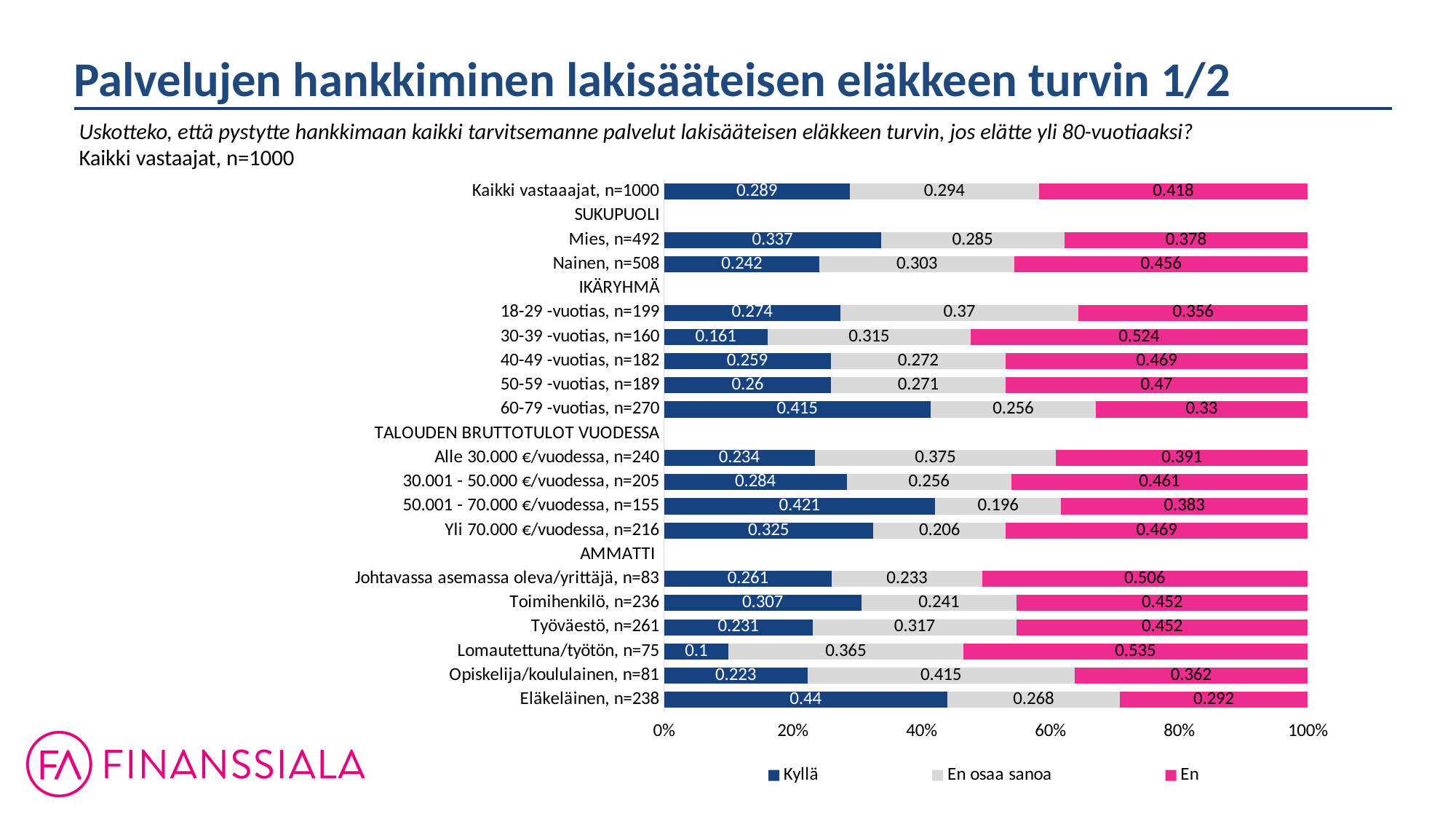

Palvelujen hankkiminen lakisääteisen eläkkeen turvin 1/2
Uskotteko, että pystytte hankkimaan kaikki tarvitsemanne palvelut lakisääteisen eläkkeen turvin, jos elätte yli 80-vuotiaaksi?
Kaikki vastaajat, n=1000

### Chart

| Category | Kyllä | En osaa sanoa | En |
|---|---|---|---|
| Kaikki vastaaajat, n=1000 | 0.289 | 0.294 | 0.418 |
| SUKUPUOLI | None | None | None |
| Mies, n=492 | 0.337 | 0.285 | 0.378 |
| Nainen, n=508 | 0.242 | 0.303 | 0.456 |
| IKÄRYHMÄ | None | None | None |
| 18-29 -vuotias, n=199 | 0.274 | 0.37 | 0.356 |
| 30-39 -vuotias, n=160 | 0.161 | 0.315 | 0.524 |
| 40-49 -vuotias, n=182 | 0.259 | 0.272 | 0.469 |
| 50-59 -vuotias, n=189 | 0.26 | 0.271 | 0.47 |
| 60-79 -vuotias, n=270 | 0.415 | 0.256 | 0.33 |
| TALOUDEN BRUTTOTULOT VUODESSA | None | None | None |
| Alle 30.000 €/vuodessa, n=240 | 0.234 | 0.375 | 0.391 |
| 30.001 - 50.000 €/vuodessa, n=205 | 0.284 | 0.256 | 0.461 |
| 50.001 - 70.000 €/vuodessa, n=155 | 0.421 | 0.196 | 0.383 |
| Yli 70.000 €/vuodessa, n=216 | 0.325 | 0.206 | 0.469 |
| AMMATTI  | None | None | None |
| Johtavassa asemassa oleva/yrittäjä, n=83 | 0.261 | 0.233 | 0.506 |
| Toimihenkilö, n=236 | 0.307 | 0.241 | 0.452 |
| Työväestö, n=261 | 0.231 | 0.317 | 0.452 |
| Lomautettuna/työtön, n=75 | 0.1 | 0.365 | 0.535 |
| Opiskelija/koululainen, n=81 | 0.223 | 0.415 | 0.362 |
| Eläkeläinen, n=238 | 0.44 | 0.268 | 0.292 |